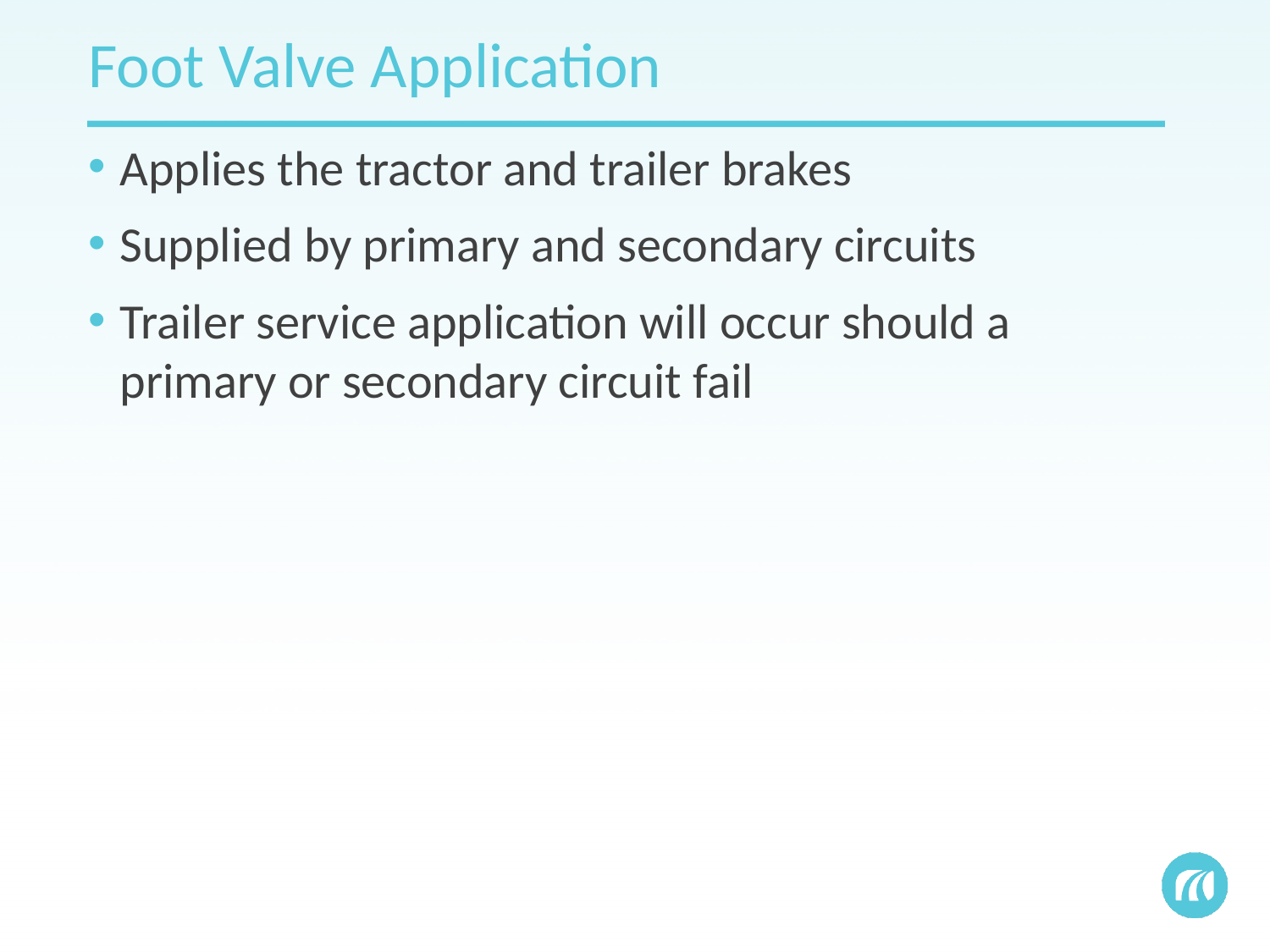

# Foot Valve Application
Applies the tractor and trailer brakes
Supplied by primary and secondary circuits
Trailer service application will occur should a primary or secondary circuit fail